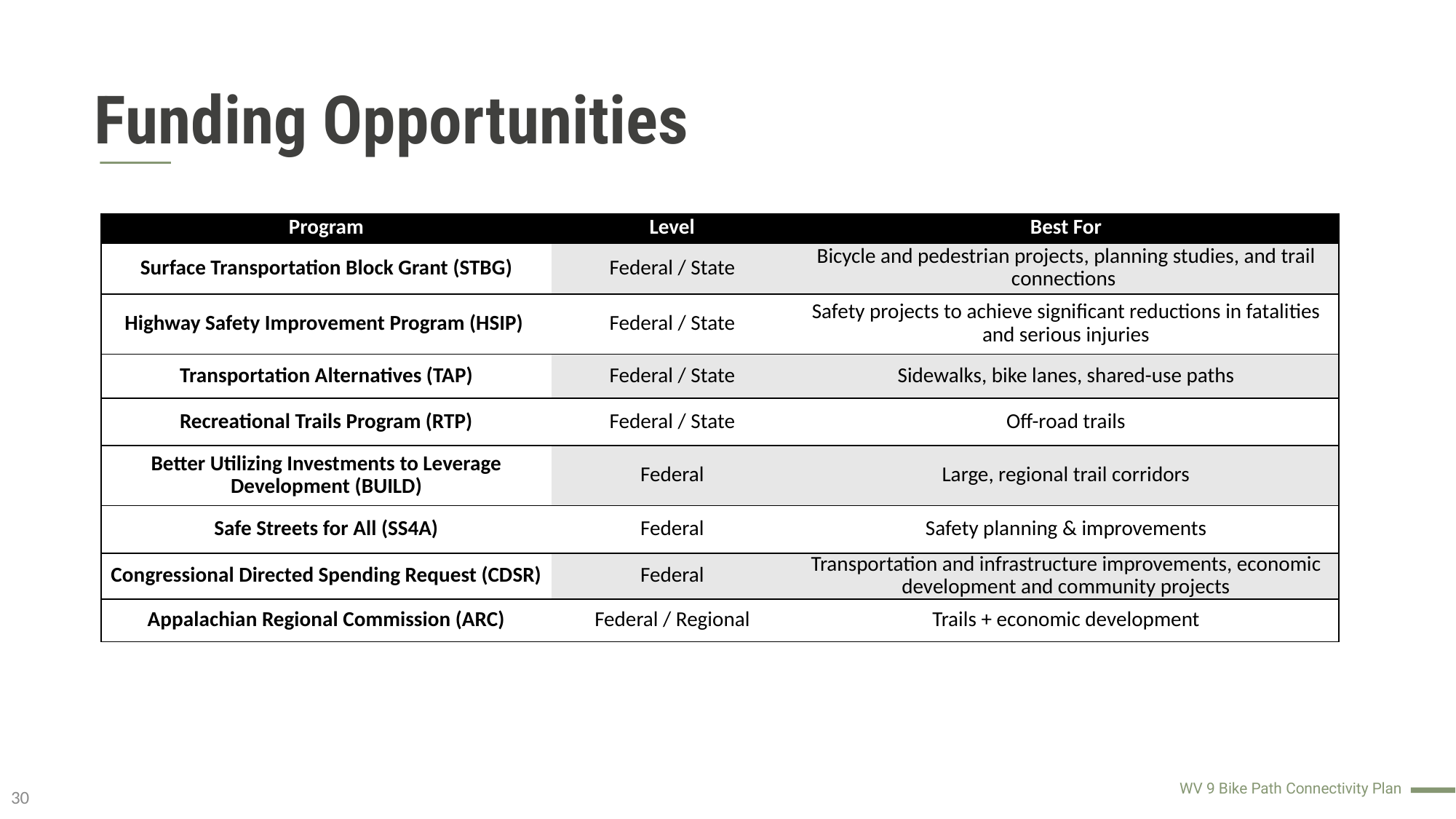

# Funding Opportunities
| Program | Level | Best For |
| --- | --- | --- |
| Surface Transportation Block Grant (STBG) | Federal / State | Bicycle and pedestrian projects, planning studies, and trail connections |
| Highway Safety Improvement Program (HSIP) | Federal / State | Safety projects to achieve significant reductions in fatalities and serious injuries |
| Transportation Alternatives (TAP) | Federal / State | Sidewalks, bike lanes, shared-use paths |
| Recreational Trails Program (RTP) | Federal / State | Off-road trails |
| Better Utilizing Investments to Leverage Development (BUILD) | Federal | Large, regional trail corridors |
| Safe Streets for All (SS4A) | Federal | Safety planning & improvements |
| Congressional Directed Spending Request (CDSR) | Federal | Transportation and infrastructure improvements, economic development and community projects |
| Appalachian Regional Commission (ARC) | Federal / Regional | Trails + economic development |
30